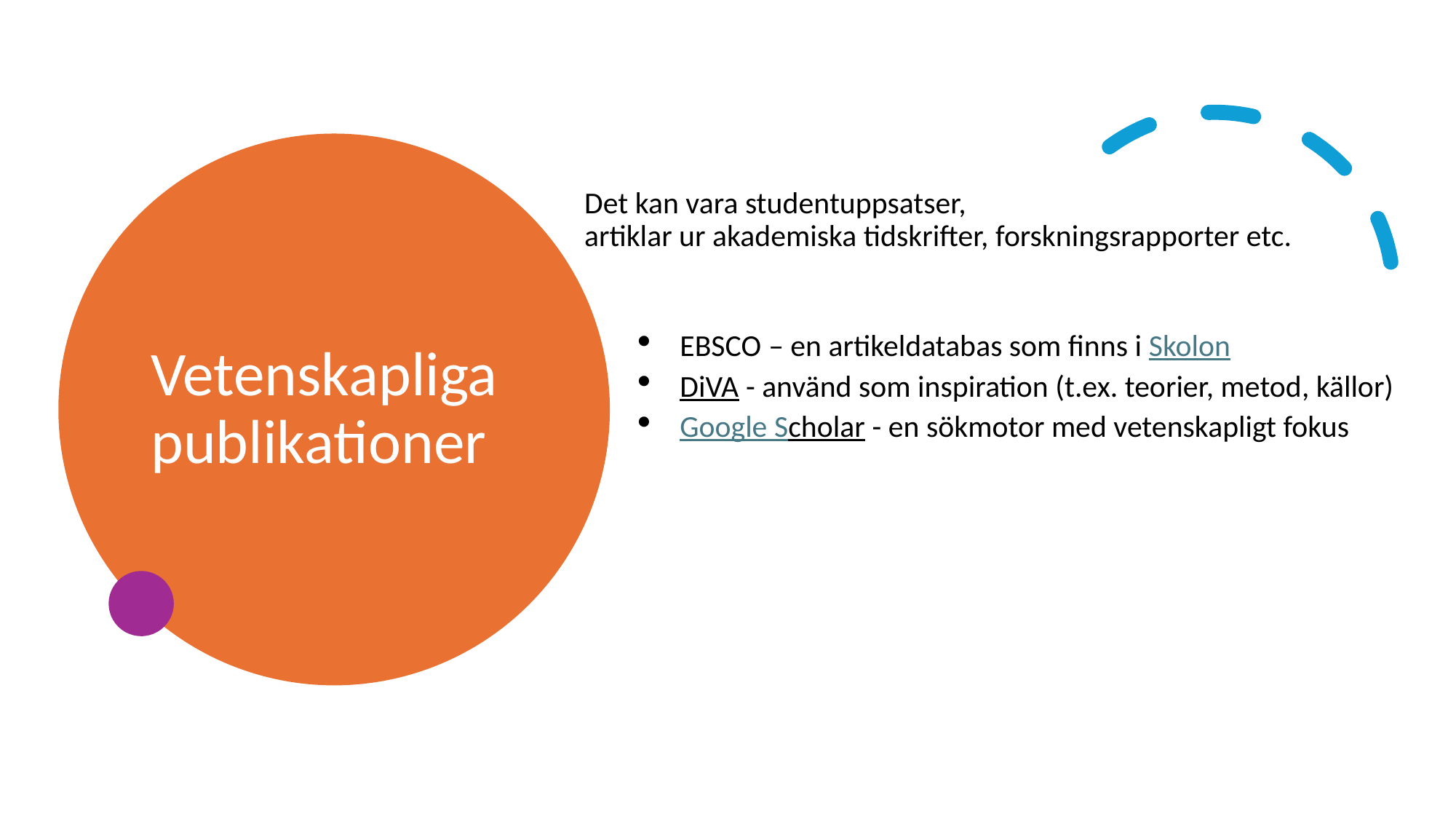

# Vetenskapliga publikationer
Det kan vara studentuppsatser,
artiklar ur akademiska tidskrifter, forskningsrapporter etc.
EBSCO – en artikeldatabas som finns i Skolon
DiVA - använd som inspiration (t.ex. teorier, metod, källor)
Google Scholar - en sökmotor med vetenskapligt fokus